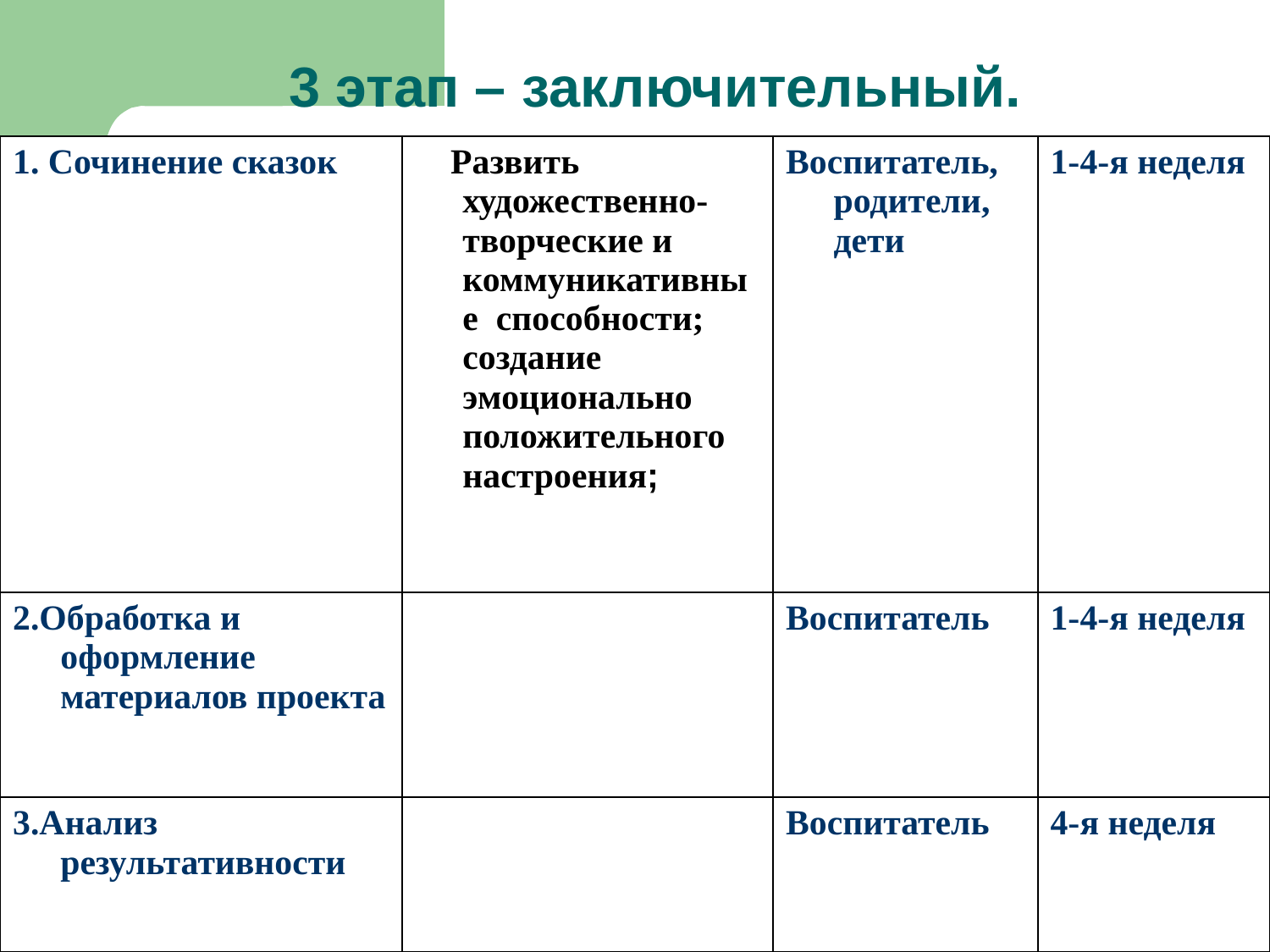

# 3 этап – заключительный.
| 1. Сочинение сказок | Развить художественно-творческие и коммуникативные способности; создание эмоционально положительного настроения; | Воспитатель, родители, дети | 1-4-я неделя |
| --- | --- | --- | --- |
| 2.Обработка и оформление материалов проекта |  | Воспитатель | 1-4-я неделя |
| 3.Анализ результативности |  | Воспитатель | 4-я неделя |